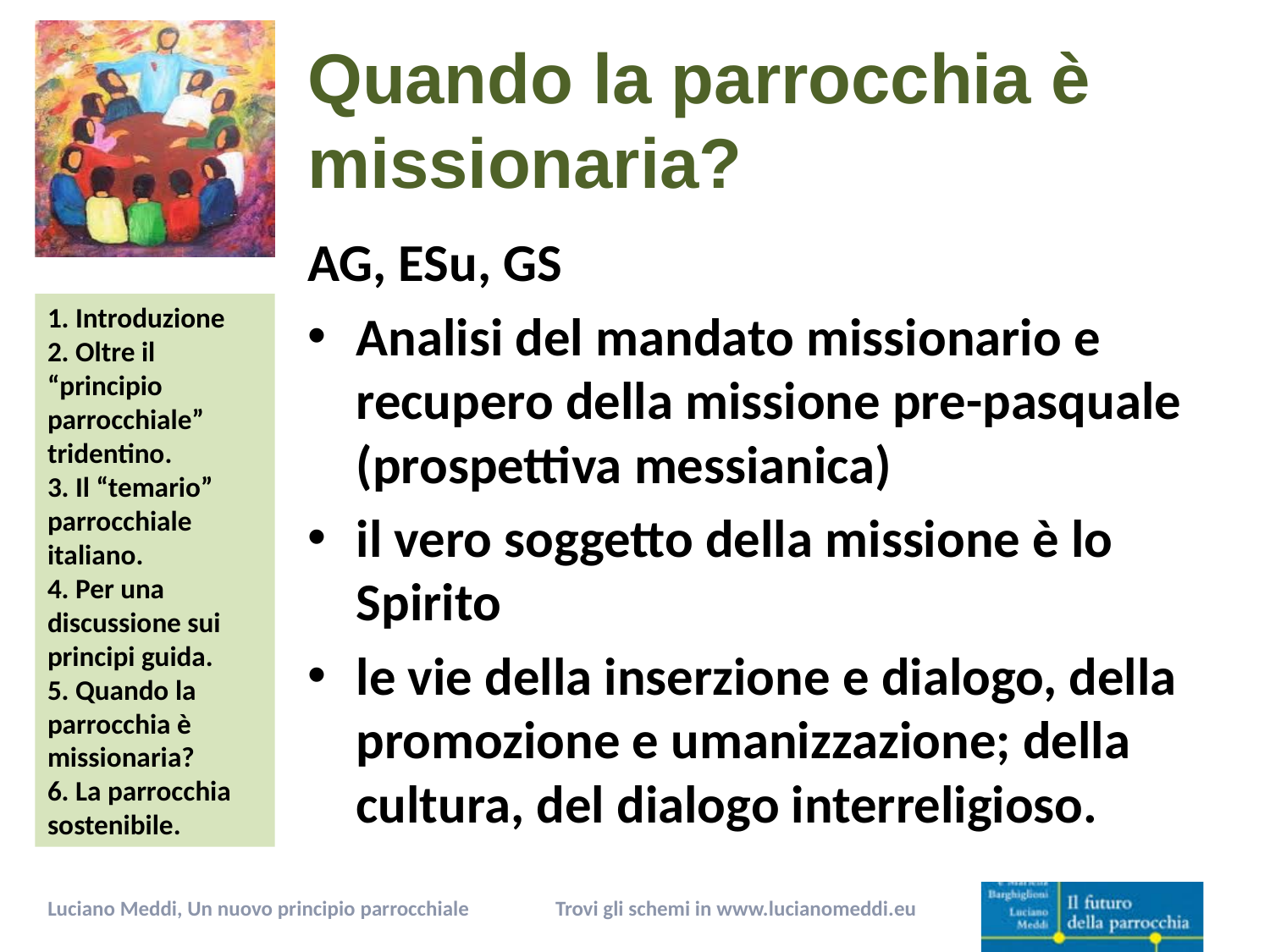

# Quando la parrocchia è missionaria?
AG, ESu, GS
Analisi del mandato missionario e recupero della missione pre-pasquale (prospettiva messianica)
il vero soggetto della missione è lo Spirito
le vie della inserzione e dialogo, della promozione e umanizzazione; della cultura, del dialogo interreligioso.

Trovi gli schemi in www.lucianomeddi.eu
Luciano Meddi, Un nuovo principio parrocchiale
12